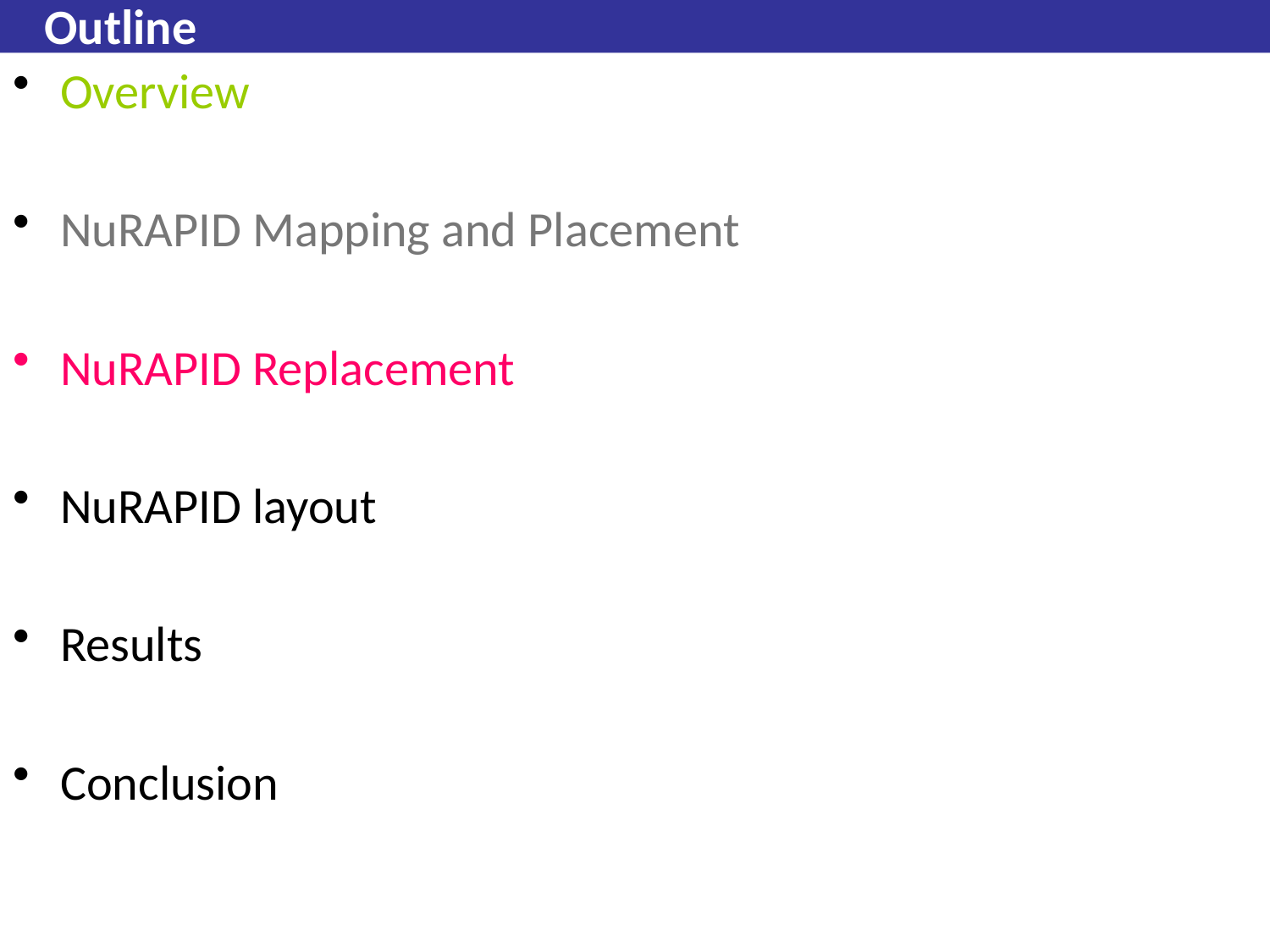

# Outline
Overview

NuRAPID Mapping and Placement

NuRAPID Replacement

NuRAPID layout

Results

Conclusion